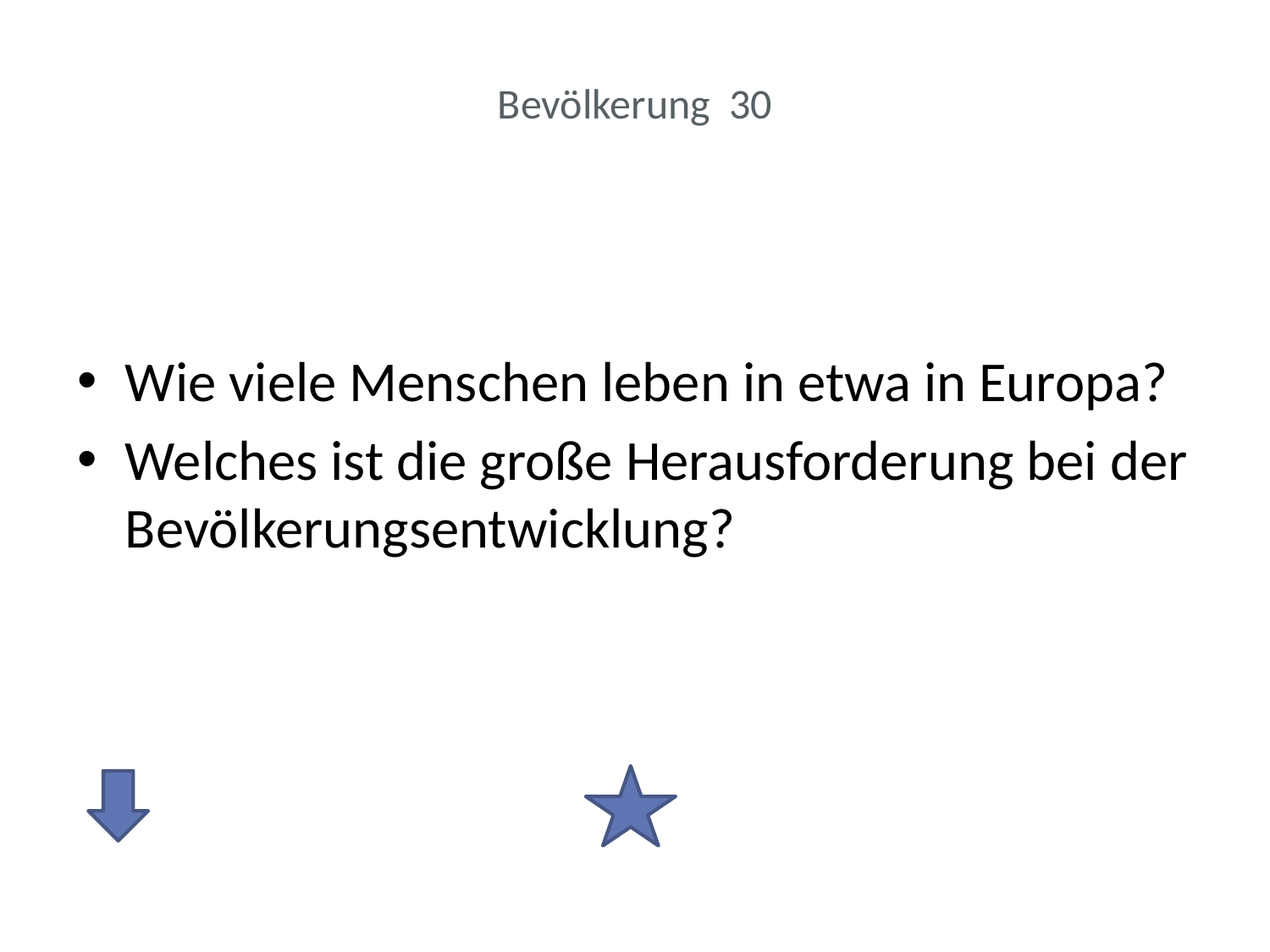

# Bevölkerung  30
Wie viele Menschen leben in etwa in Europa?
Welches ist die große Herausforderung bei der Bevölkerungsentwicklung?